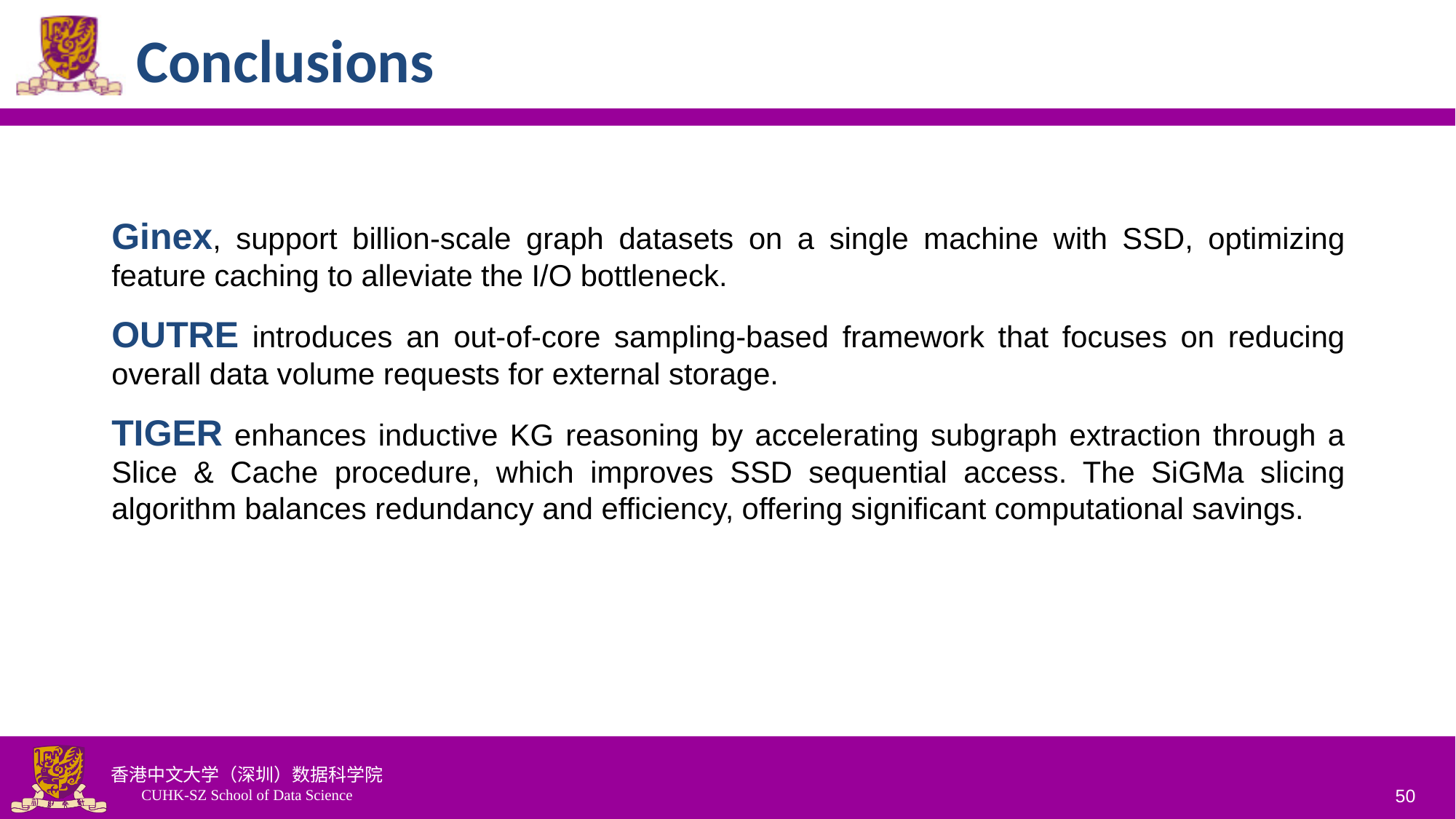

# Conclusions
Ginex, support billion-scale graph datasets on a single machine with SSD, optimizing feature caching to alleviate the I/O bottleneck.
OUTRE introduces an out-of-core sampling-based framework that focuses on reducing overall data volume requests for external storage.
TIGER enhances inductive KG reasoning by accelerating subgraph extraction through a Slice & Cache procedure, which improves SSD sequential access. The SiGMa slicing algorithm balances redundancy and efficiency, offering significant computational savings.
50